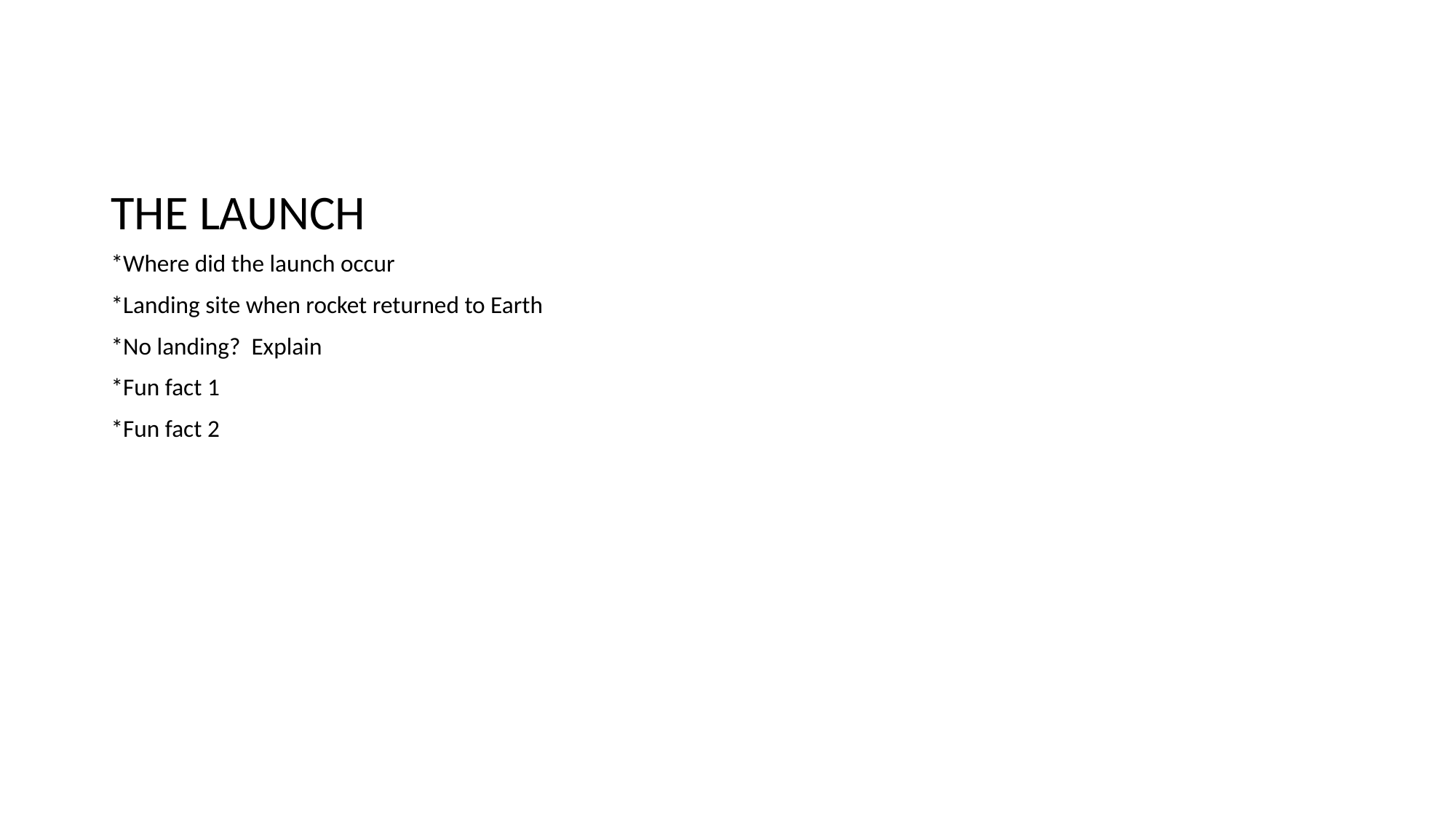

# THE LAUNCH

*Where did the launch occur
*Landing site when rocket returned to Earth
*No landing?  Explain
*Fun fact 1
*Fun fact 2